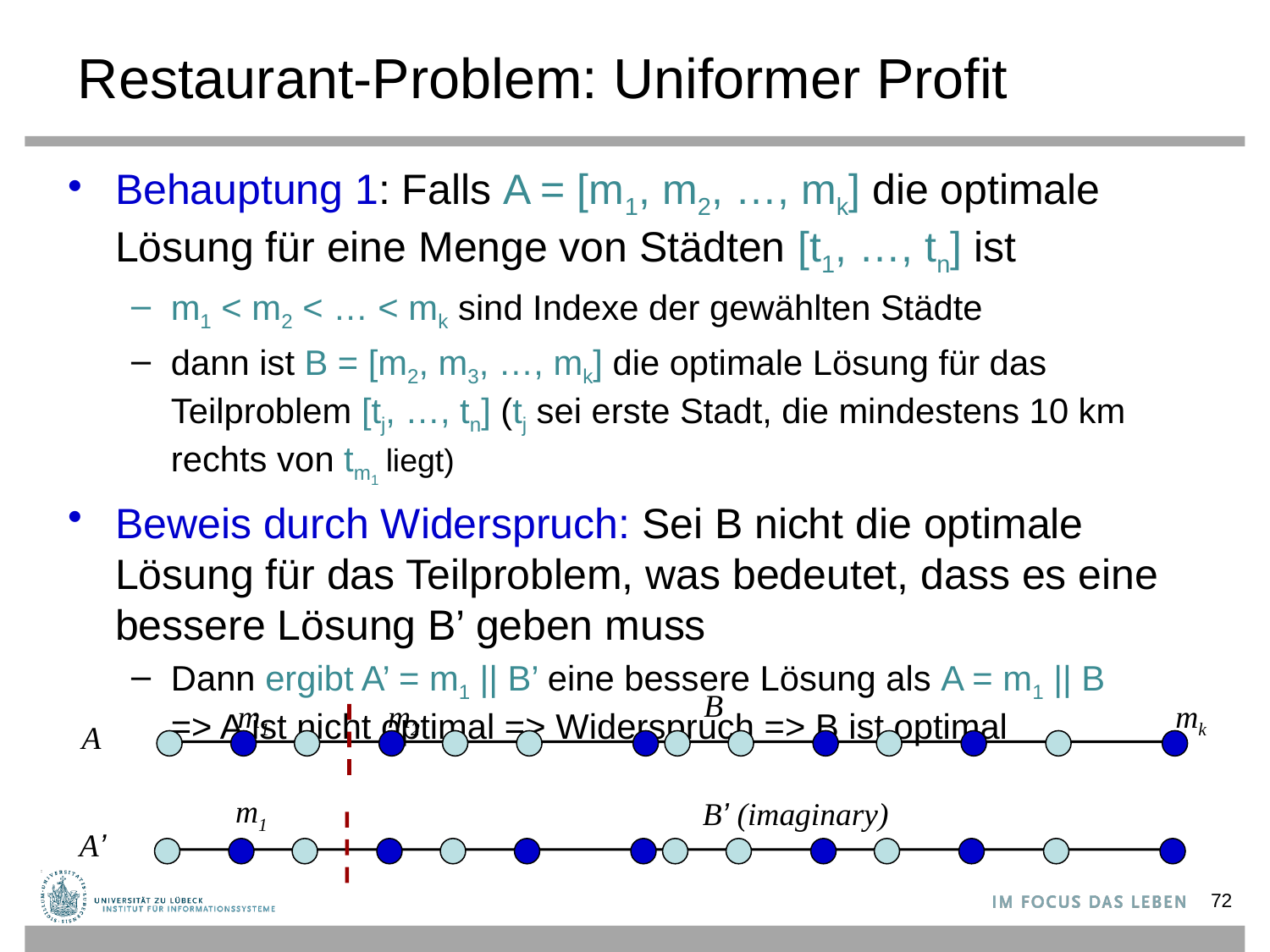

# Restaurant-Problem: Uniformer Profit
Behauptung 1: Falls A = [m1, m2, …, mk] die optimale Lösung für eine Menge von Städten [t1, …, tn] ist
m1 < m2 < … < mk sind Indexe der gewählten Städte
dann ist B = [m2, m3, …, mk] die optimale Lösung für das Teilproblem [tj, …, tn] (tj sei erste Stadt, die mindestens 10 km rechts von tm1 liegt)
Beweis durch Widerspruch: Sei B nicht die optimale Lösung für das Teilproblem, was bedeutet, dass es eine bessere Lösung B’ geben muss
Dann ergibt A’ = m1 || B’ eine bessere Lösung als A = m1 || B
=> A ist nicht optimal => Widerspruch => B ist optimal
B
m1
m2
mk

A

m1
B’ (imaginary)

A’

72